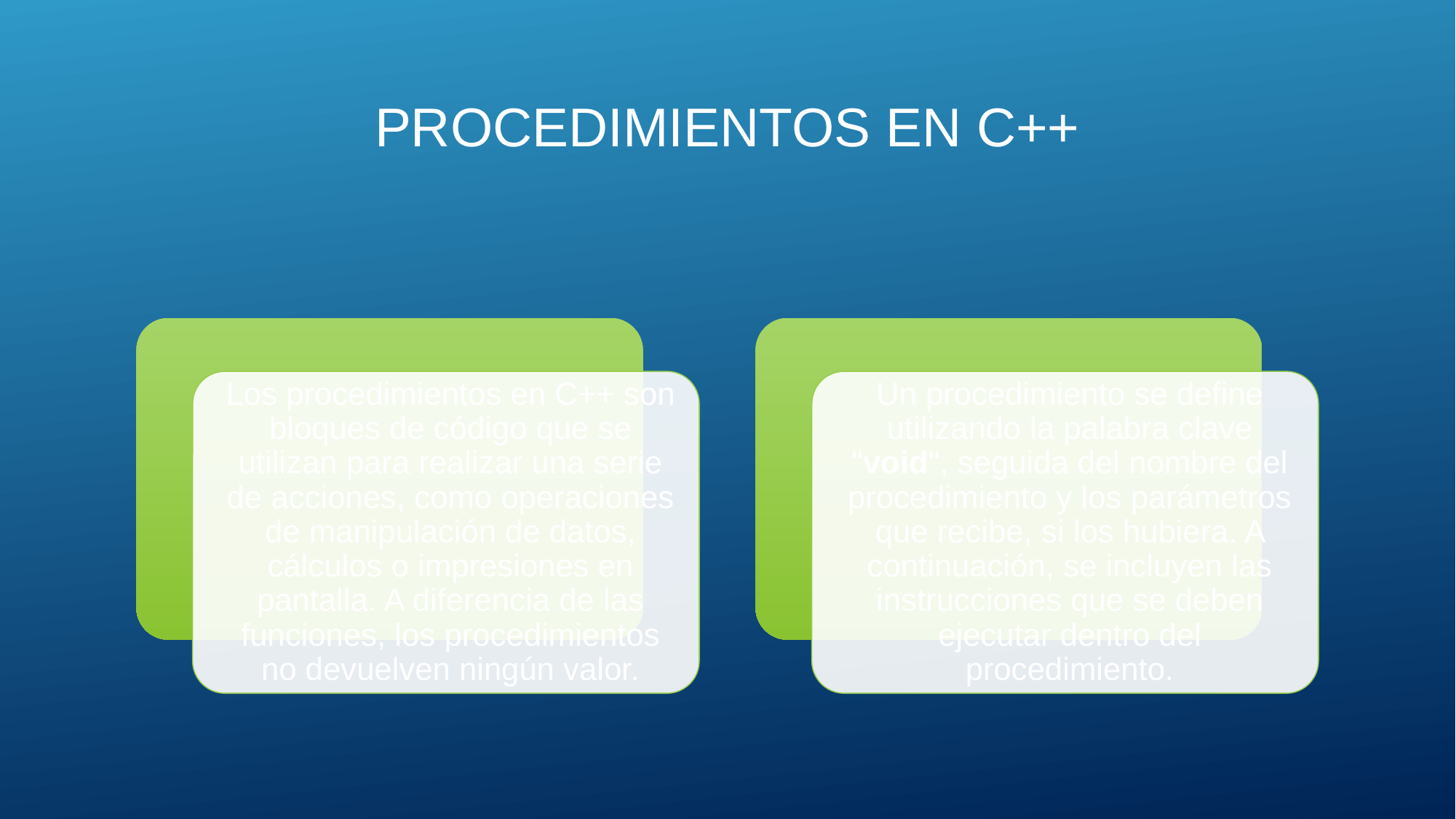

# Procedimientos en C++
Los procedimientos en C++ son bloques de código que se utilizan para realizar una serie de acciones, como operaciones de manipulación de datos, cálculos o impresiones en pantalla. A diferencia de las funciones, los procedimientos no devuelven ningún valor.
Un procedimiento se define utilizando la palabra clave "void", seguida del nombre del procedimiento y los parámetros que recibe, si los hubiera. A continuación, se incluyen las instrucciones que se deben ejecutar dentro del procedimiento.